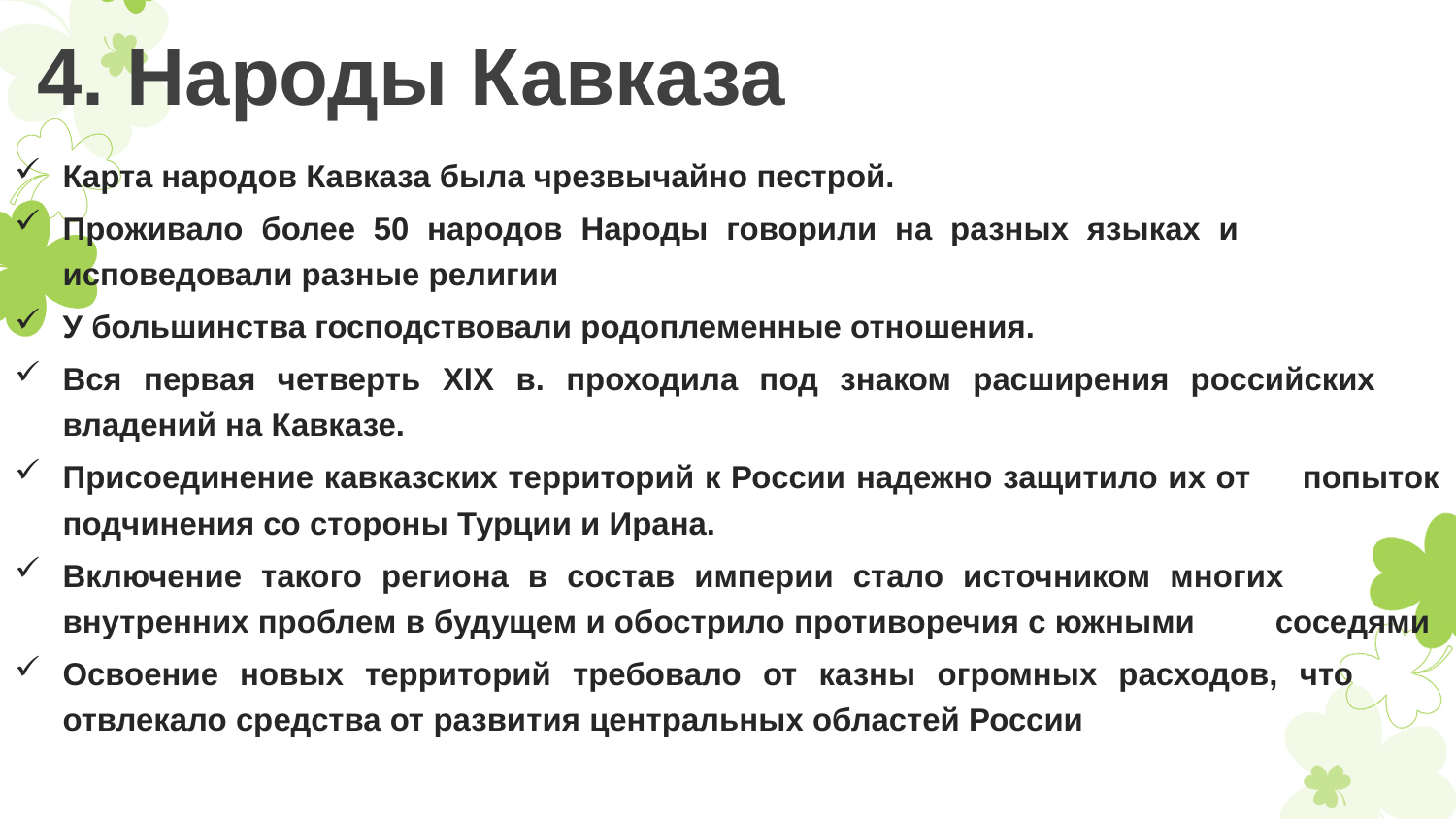

# 4. Народы Кавказа
Карта народов Кавказа была чрезвычайно пестрой.
Проживало более 50 народов Народы говорили на разных языках и            исповедовали разные религии
У большинства господствовали родоплеменные отношения.
Вся первая четверть XIX в. проходила под знаком расширения российских    владений на Кавказе.
Присоединение кавказских территорий к России надежно защитило их от     попыток подчинения со стороны Турции и Ирана.
Включение такого региона в состав империи стало источником многих         внутренних проблем в будущем и обострило противоречия с южными         соседями
Освоение новых территорий требовало от казны огромных расходов, что     отвлекало средства от развития центральных областей России